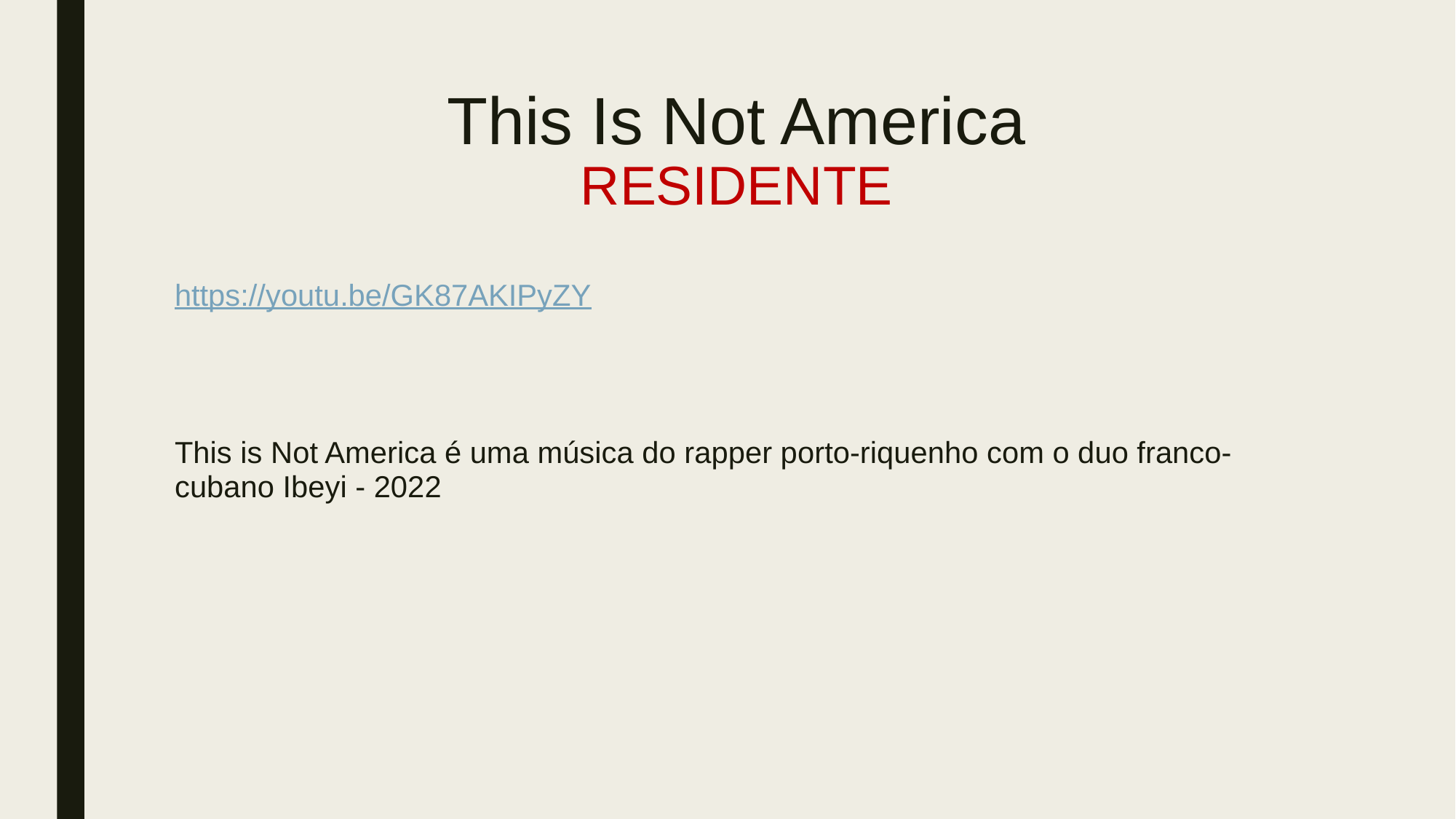

# This Is Not America RESIDENTE
https://youtu.be/GK87AKIPyZY

This is Not America é uma música do rapper porto-riquenho com o duo franco-cubano Ibeyi - 2022